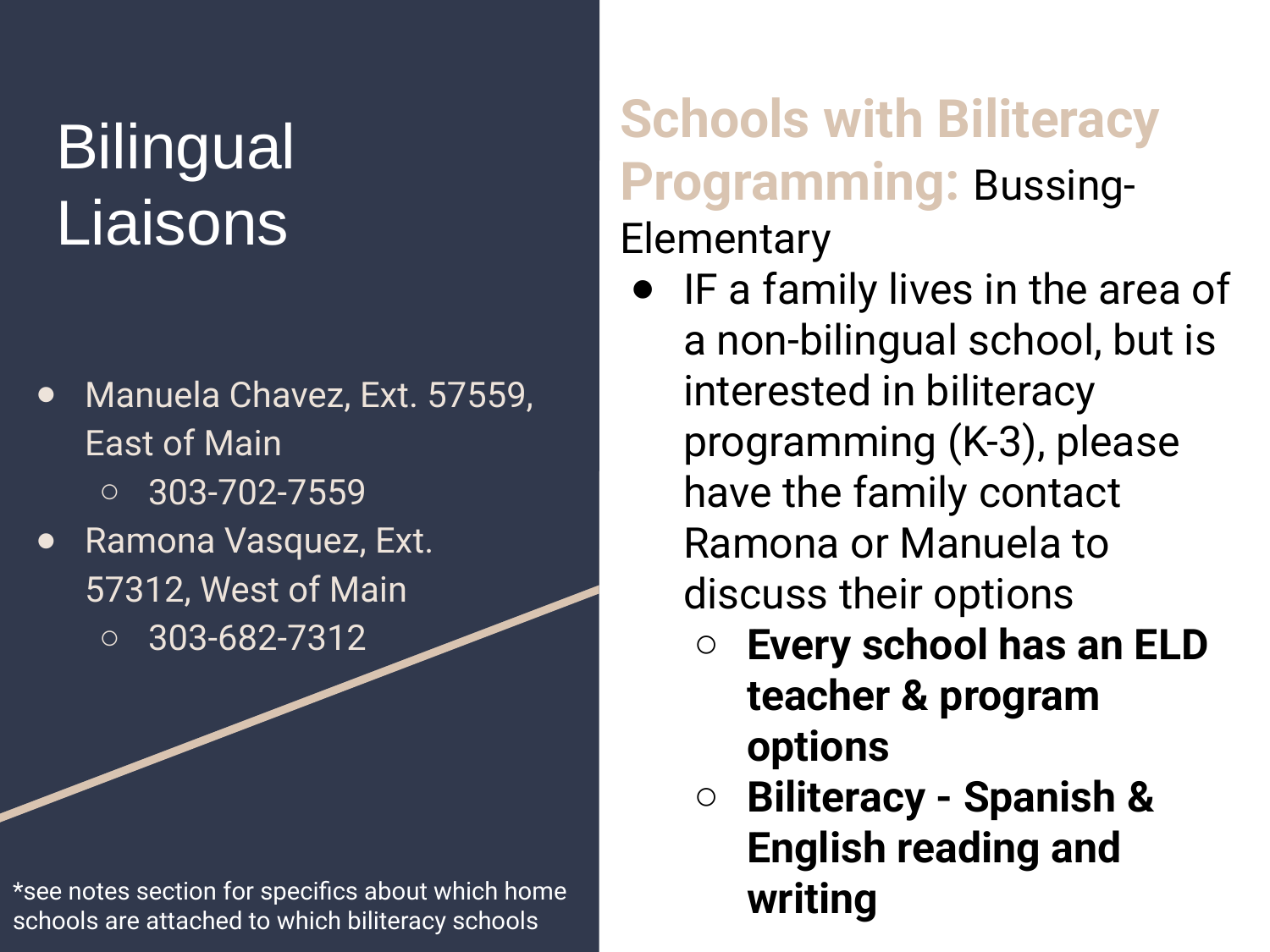

Schools with Biliteracy Programming: Bussing-Elementary
IF a family lives in the area of a non-bilingual school, but is interested in biliteracy programming (K-3), please have the family contact Ramona or Manuela to discuss their options
Every school has an ELD teacher & program options
Biliteracy - Spanish & English reading and writing
# Bilingual Liaisons
Manuela Chavez, Ext. 57559, East of Main
303-702-7559
Ramona Vasquez, Ext. 57312, West of Main
303-682-7312
*see notes section for specifics about which home schools are attached to which biliteracy schools